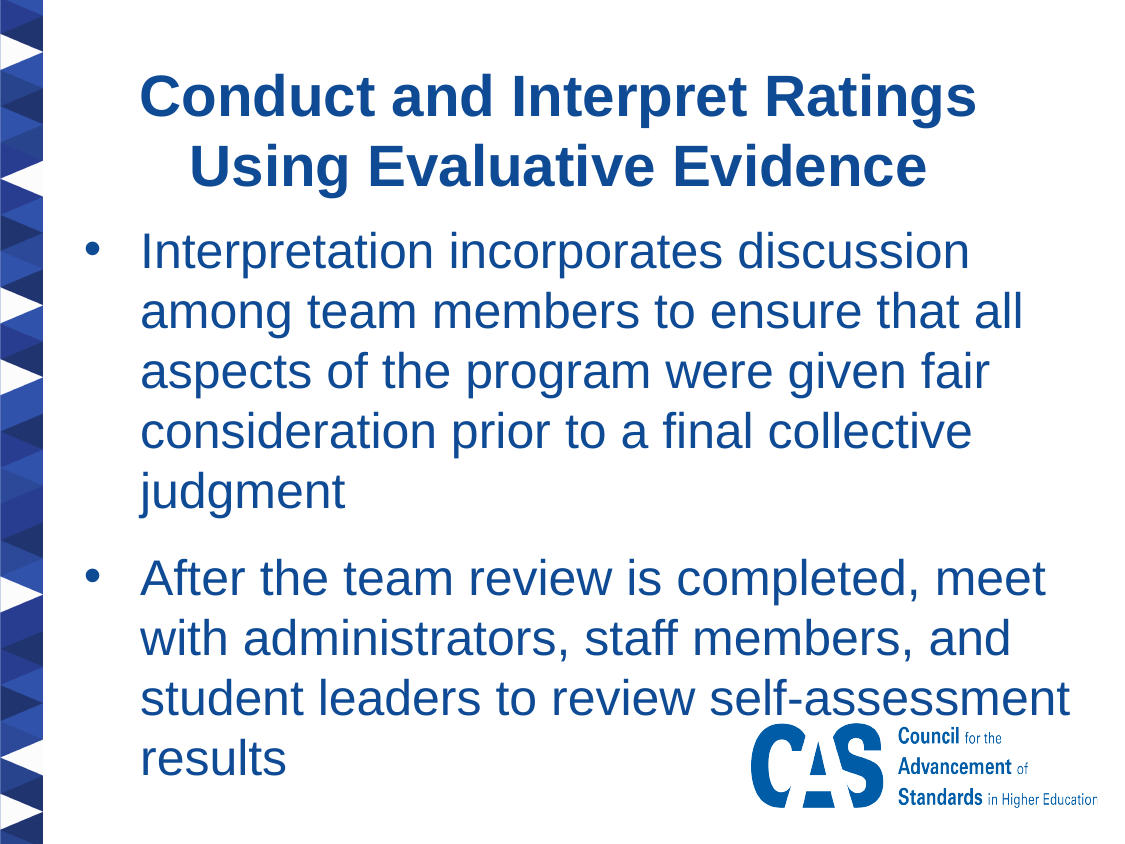

Conduct and Interpret Ratings Using Evaluative Evidence
Interpretation incorporates discussion among team members to ensure that all aspects of the program were given fair consideration prior to a final collective judgment

After the team review is completed, meet with administrators, staff members, and student leaders to review self-assessment results